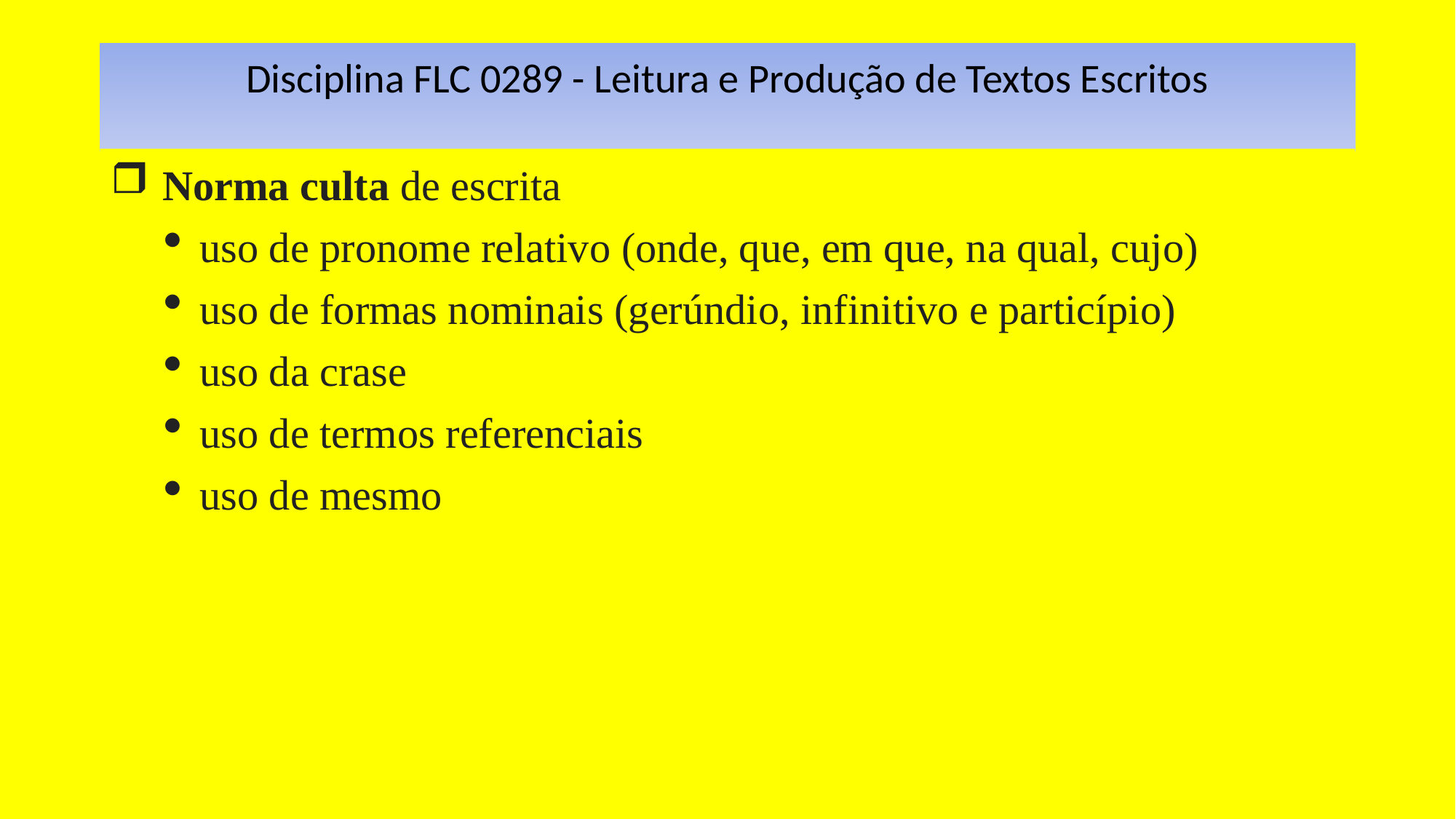

# Disciplina FLC 0289 - Leitura e Produção de Textos Escritos
 Norma culta de escrita
uso de pronome relativo (onde, que, em que, na qual, cujo)
uso de formas nominais (gerúndio, infinitivo e particípio)
uso da crase
uso de termos referenciais
uso de mesmo